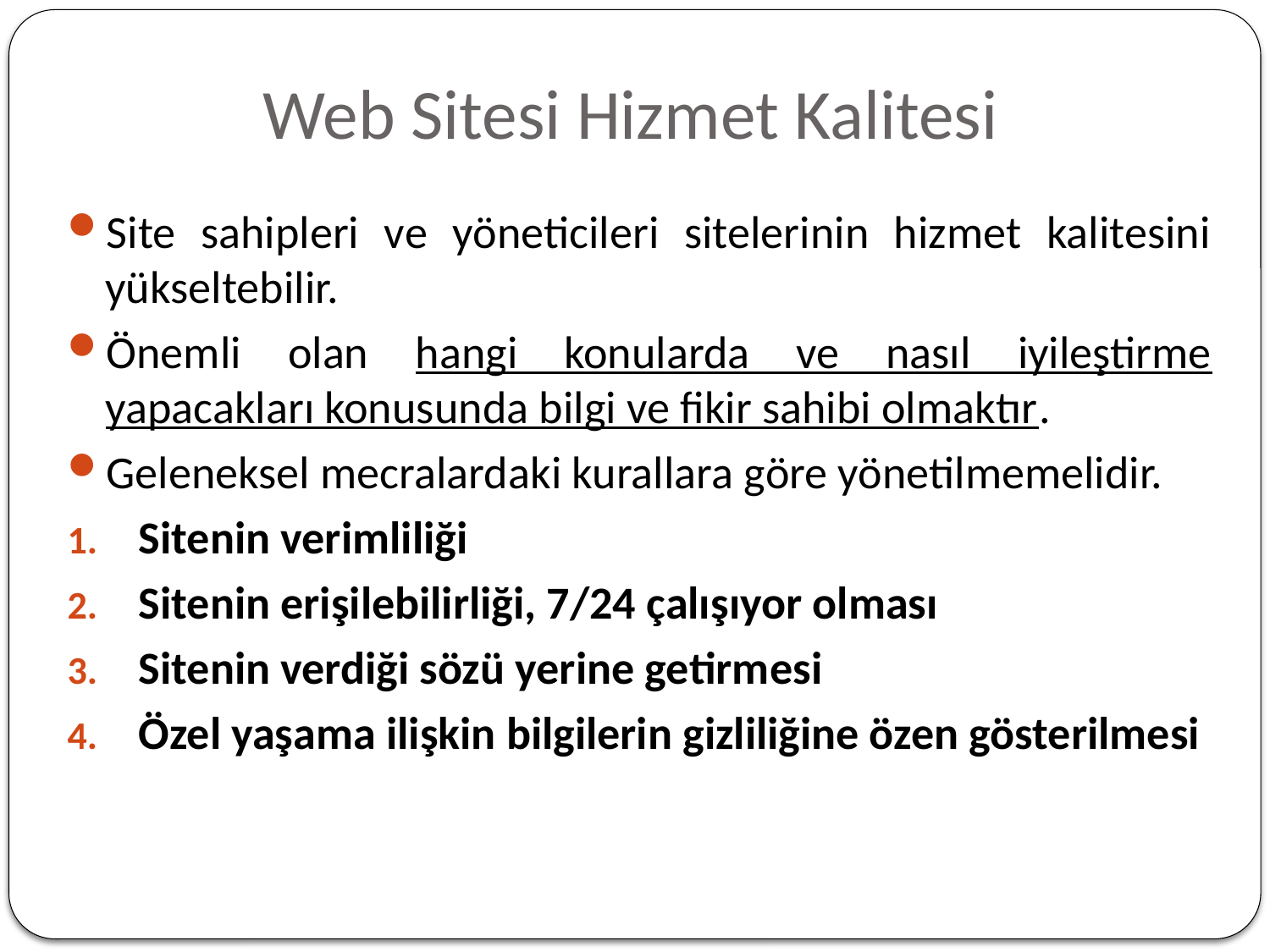

# Web Sitesi Hizmet Kalitesi
Site sahipleri ve yöneticileri sitelerinin hizmet kalitesini yükseltebilir.
Önemli olan hangi konularda ve nasıl iyileştirme yapacakları konusunda bilgi ve fikir sahibi olmaktır.
Geleneksel mecralardaki kurallara göre yönetilmemelidir.
Sitenin verimliliği
Sitenin erişilebilirliği, 7/24 çalışıyor olması
Sitenin verdiği sözü yerine getirmesi
Özel yaşama ilişkin bilgilerin gizliliğine özen gösterilmesi